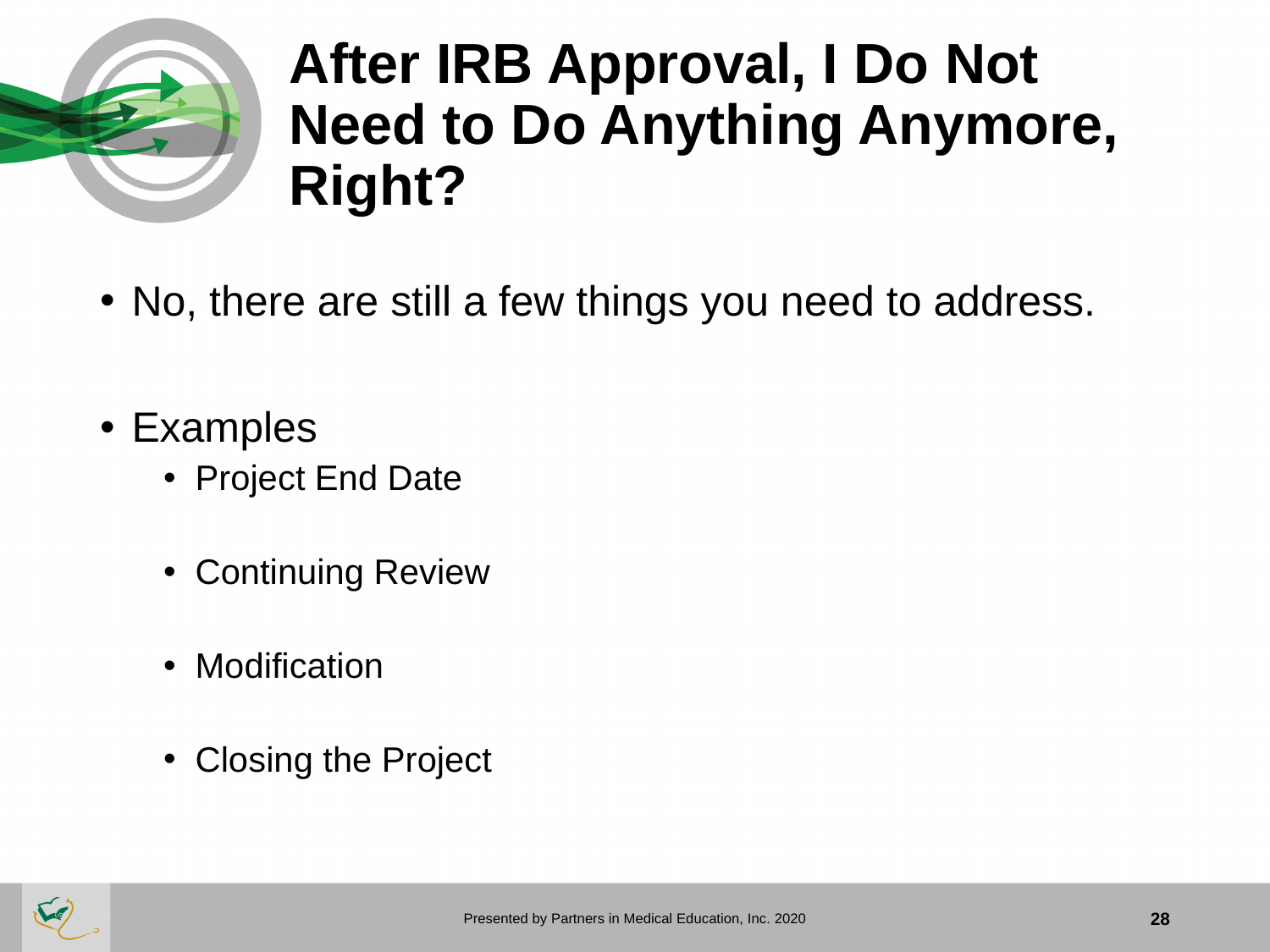

# After IRB Approval, I Do Not Need to Do Anything Anymore, Right?
No, there are still a few things you need to address.

Examples
Project End Date

Continuing Review

Modification

Closing the Project

Presented by Partners in Medical Education, Inc. 2020
28